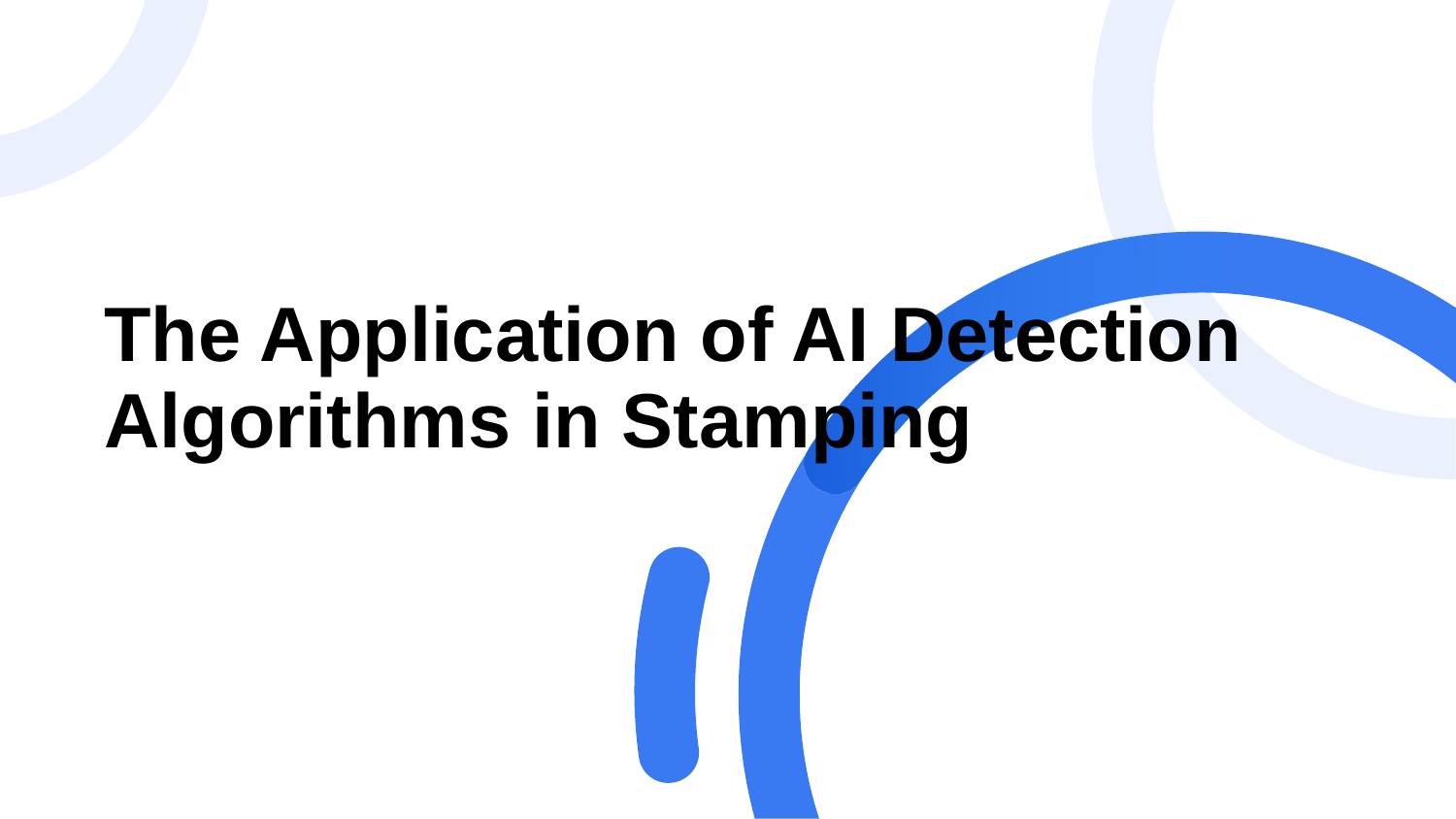

# The Application of AI Detection Algorithms in Stamping